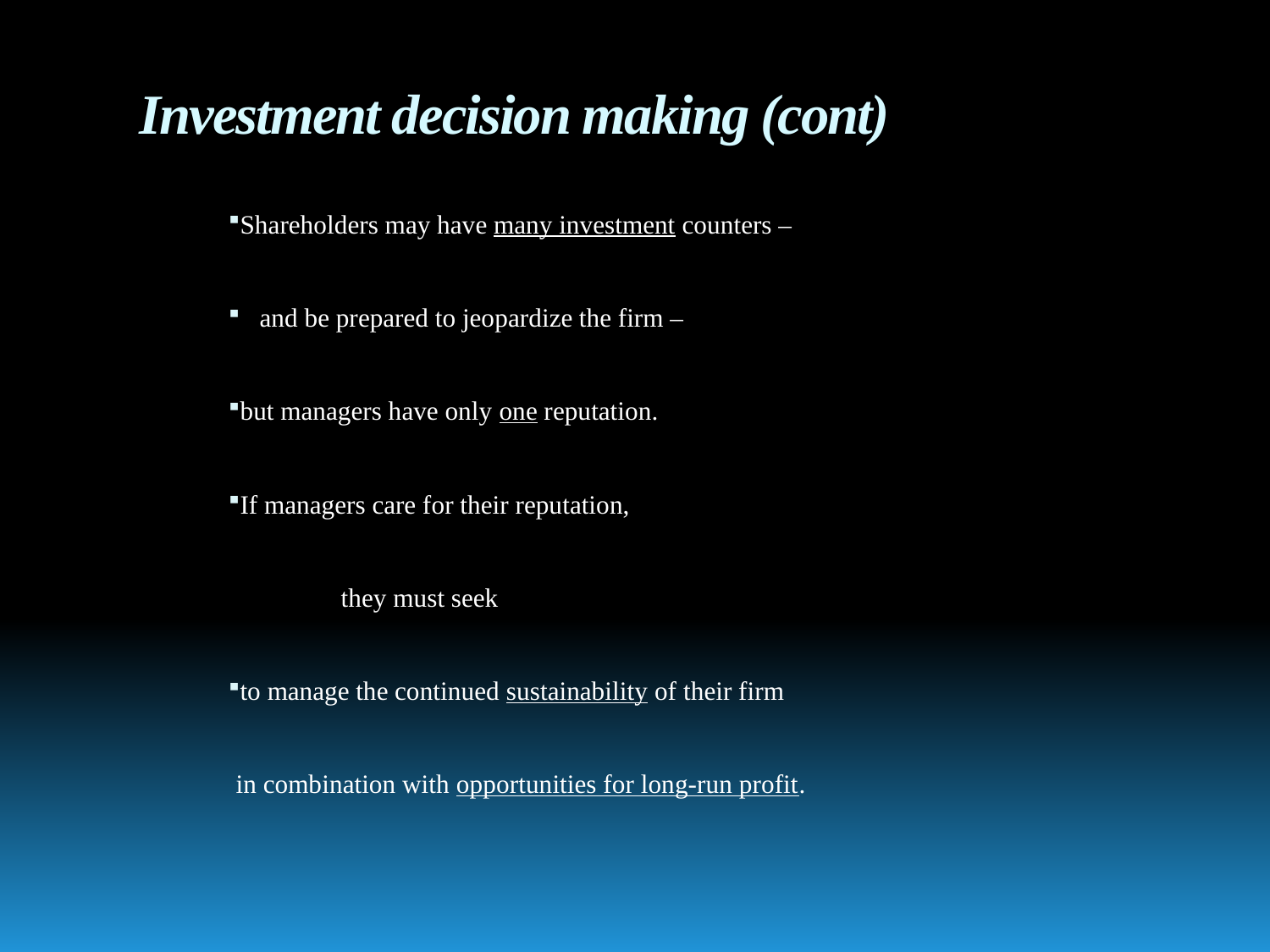

# Investment decision making (cont)
Shareholders may have many investment counters –
   and be prepared to jeopardize the firm –
but managers have only one reputation.
If managers care for their reputation,
                      they must seek
to manage the continued sustainability of their firm
      in combination with opportunities for long-run profit.